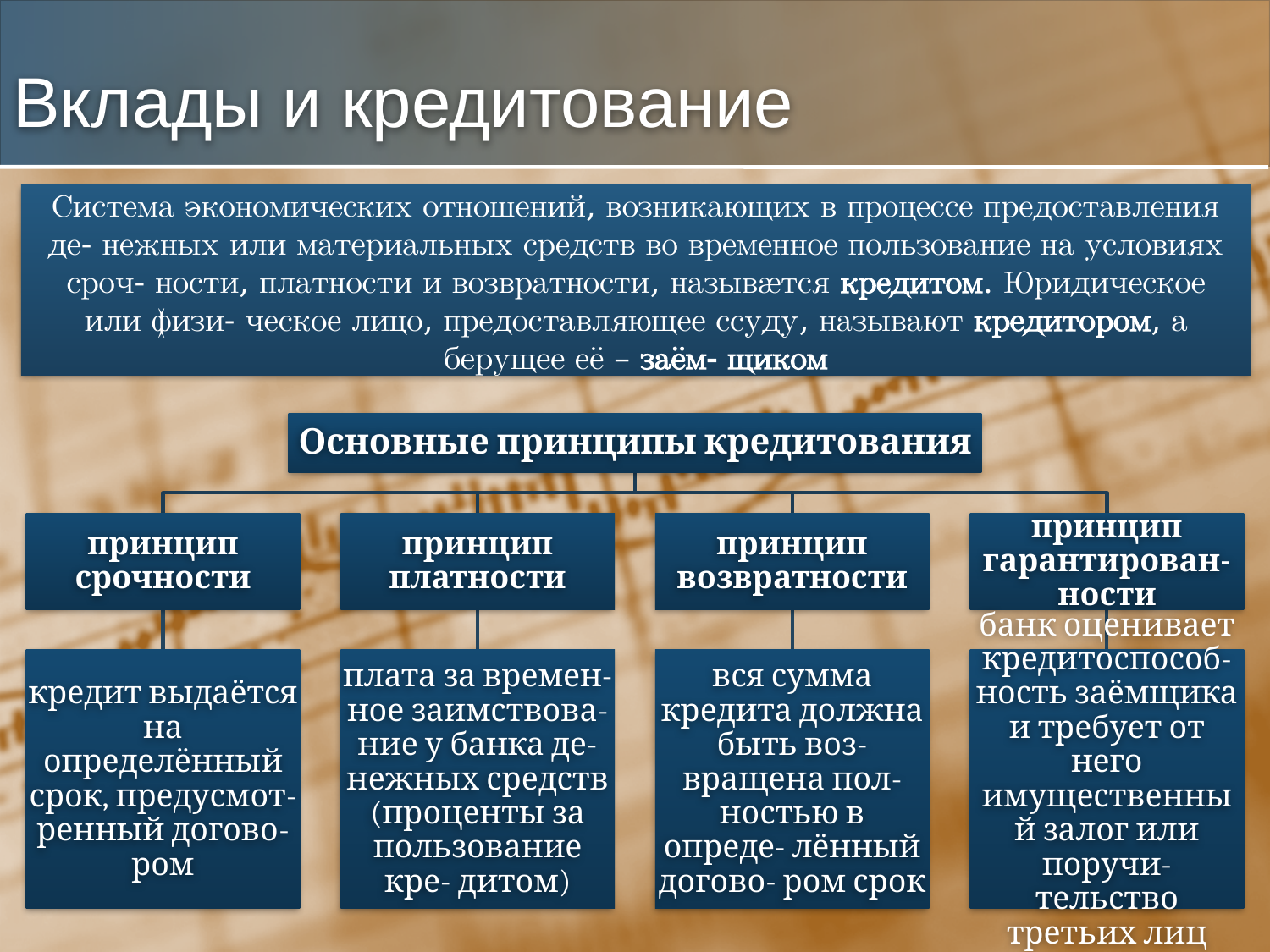

# Вклады и кредитование
Система экономических отношений, возникающих в процессе предоставления де- нежных или материальных средств во временное пользование на условиях сроч- ности, платности и возвратности, называется кредитом. Юридическое или физи- ческое лицо, предоставляющее ссуду, называют кредитором, а берущее её – заём- щиком

Основные принципы кредитования

принцип срочности

принцип платности

принцип возвратности

принцип гарантирован-ности

кредит выдаётся на определённый срок, предусмот- ренный догово- ром

плата за времен- ное заимствова- ние у банка де- нежных средств (проценты за пользование кре- дитом)

вся сумма кредита должна быть воз- вращена пол- ностью в опреде- лённый догово- ром срок

банк оценивает кредитоспособ- ность заёмщика и требует от него имущественный залог или поручи- тельство третьих лиц